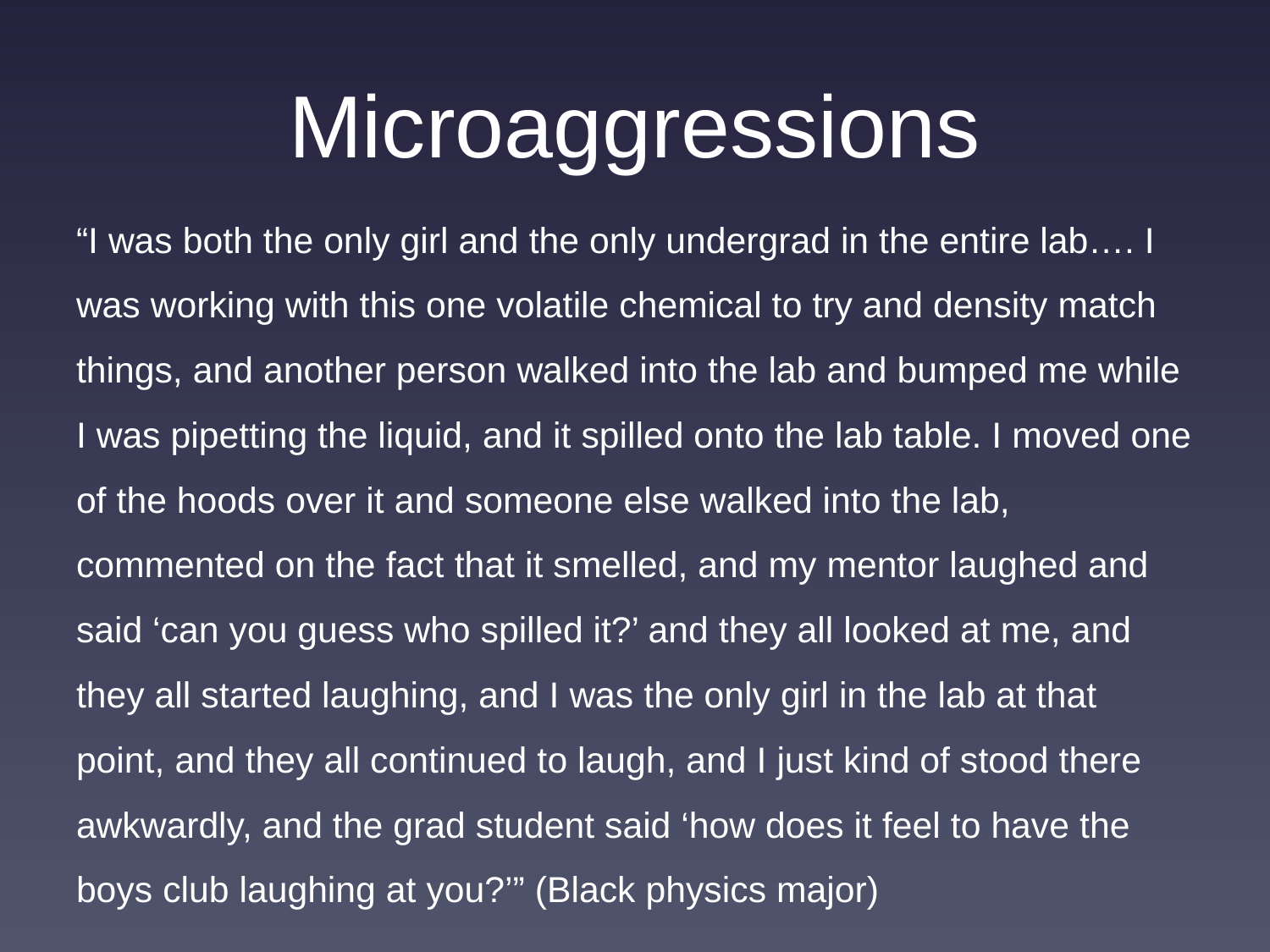

# Microaggressions
“I was both the only girl and the only undergrad in the entire lab…. I was working with this one volatile chemical to try and density match things, and another person walked into the lab and bumped me while I was pipetting the liquid, and it spilled onto the lab table. I moved one of the hoods over it and someone else walked into the lab, commented on the fact that it smelled, and my mentor laughed and said ‘can you guess who spilled it?’ and they all looked at me, and they all started laughing, and I was the only girl in the lab at that point, and they all continued to laugh, and I just kind of stood there awkwardly, and the grad student said ‘how does it feel to have the boys club laughing at you?’” (Black physics major)